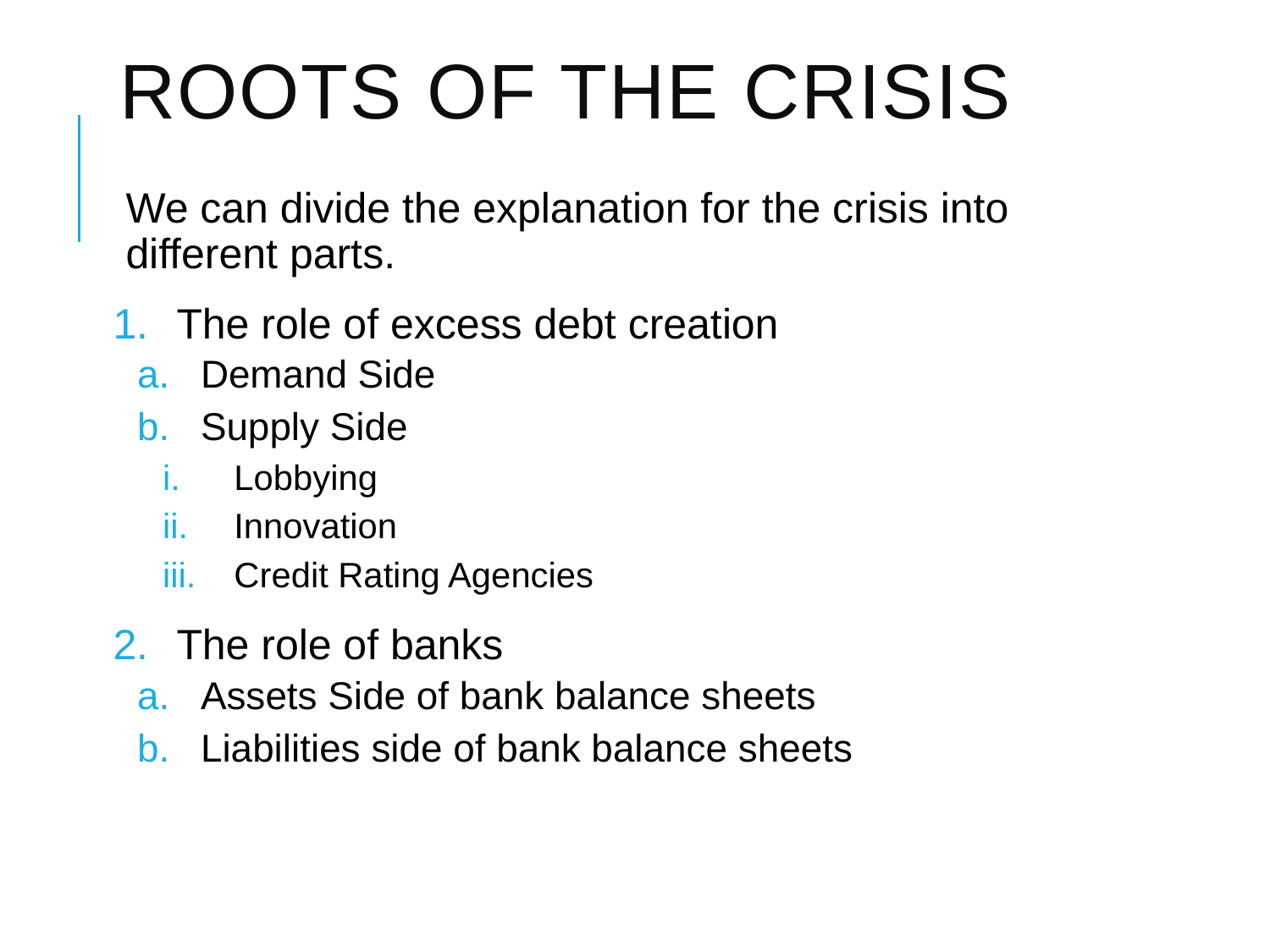

# Roots of the crisis
We can divide the explanation for the crisis into different parts.
The role of excess debt creation
Demand Side
Supply Side
Lobbying
Innovation
Credit Rating Agencies
The role of banks
Assets Side of bank balance sheets
Liabilities side of bank balance sheets